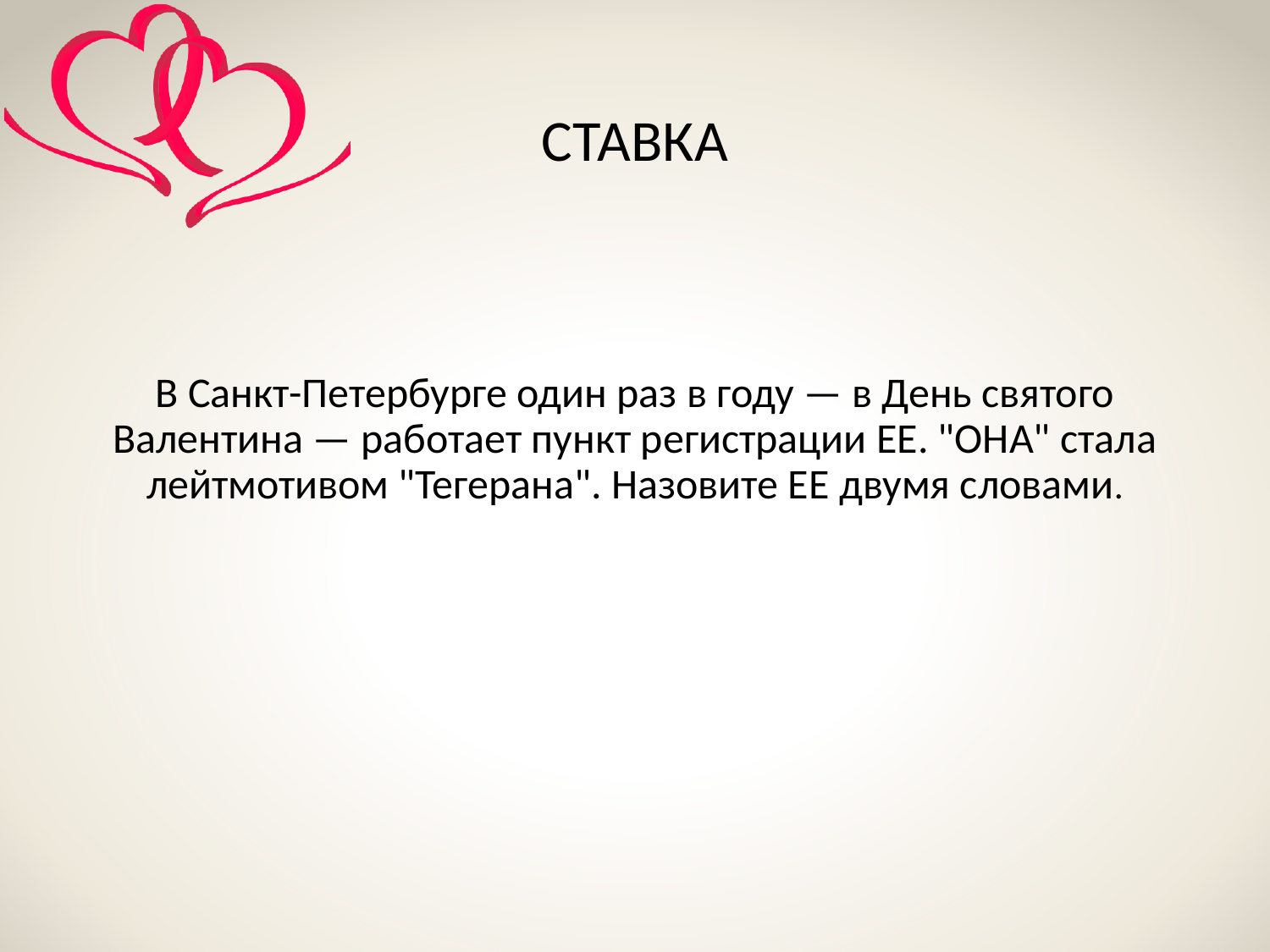

# СТАВКА

В Санкт-Петербурге один раз в году — в День святого Валентина — работает пункт регистрации ЕЕ. "ОНА" стала лейтмотивом "Тегерана". Назовите ЕЕ двумя словами.